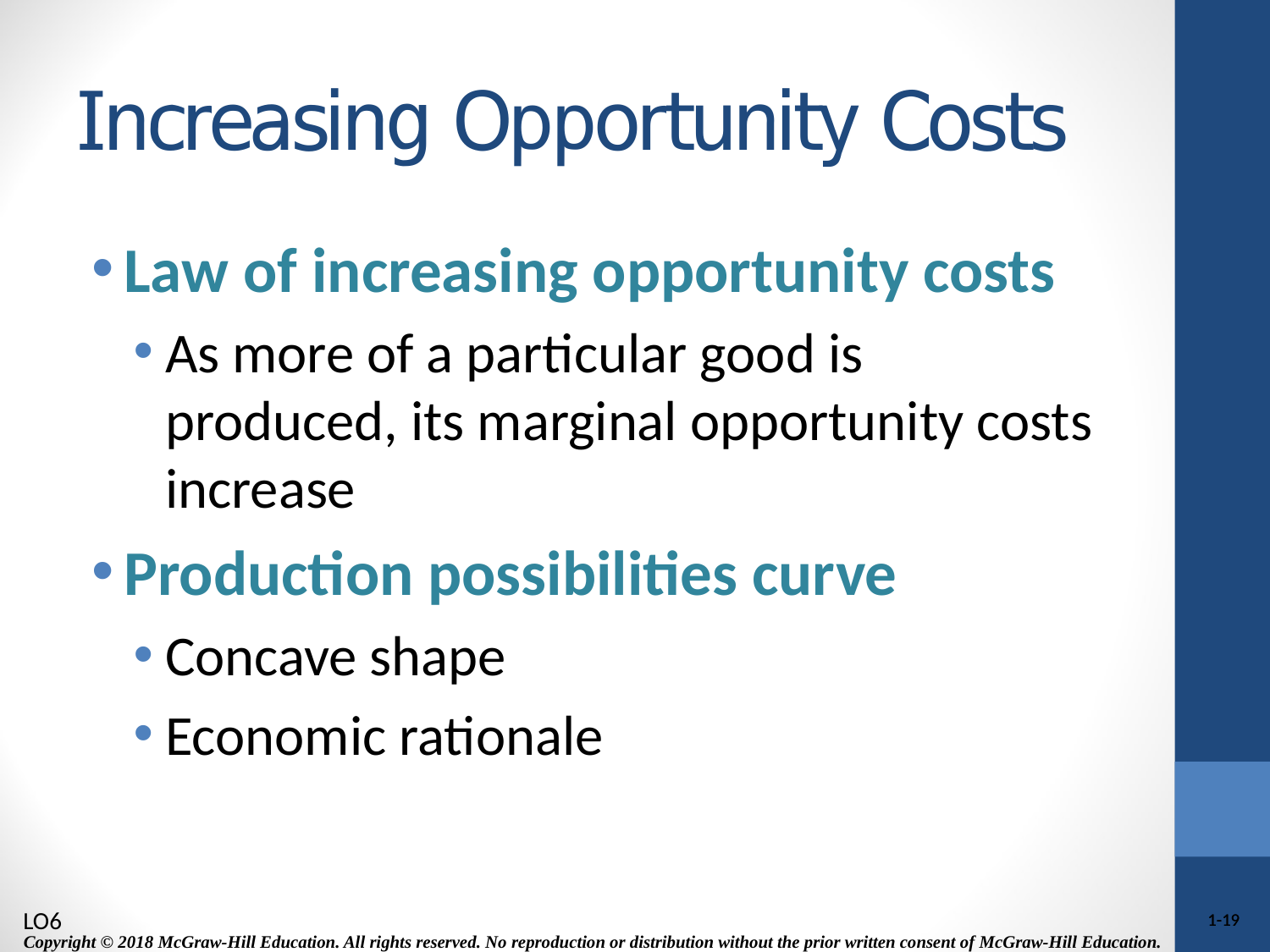

# Increasing Opportunity Costs
Law of increasing opportunity costs
As more of a particular good is produced, its marginal opportunity costs increase
Production possibilities curve
Concave shape
Economic rationale
LO6